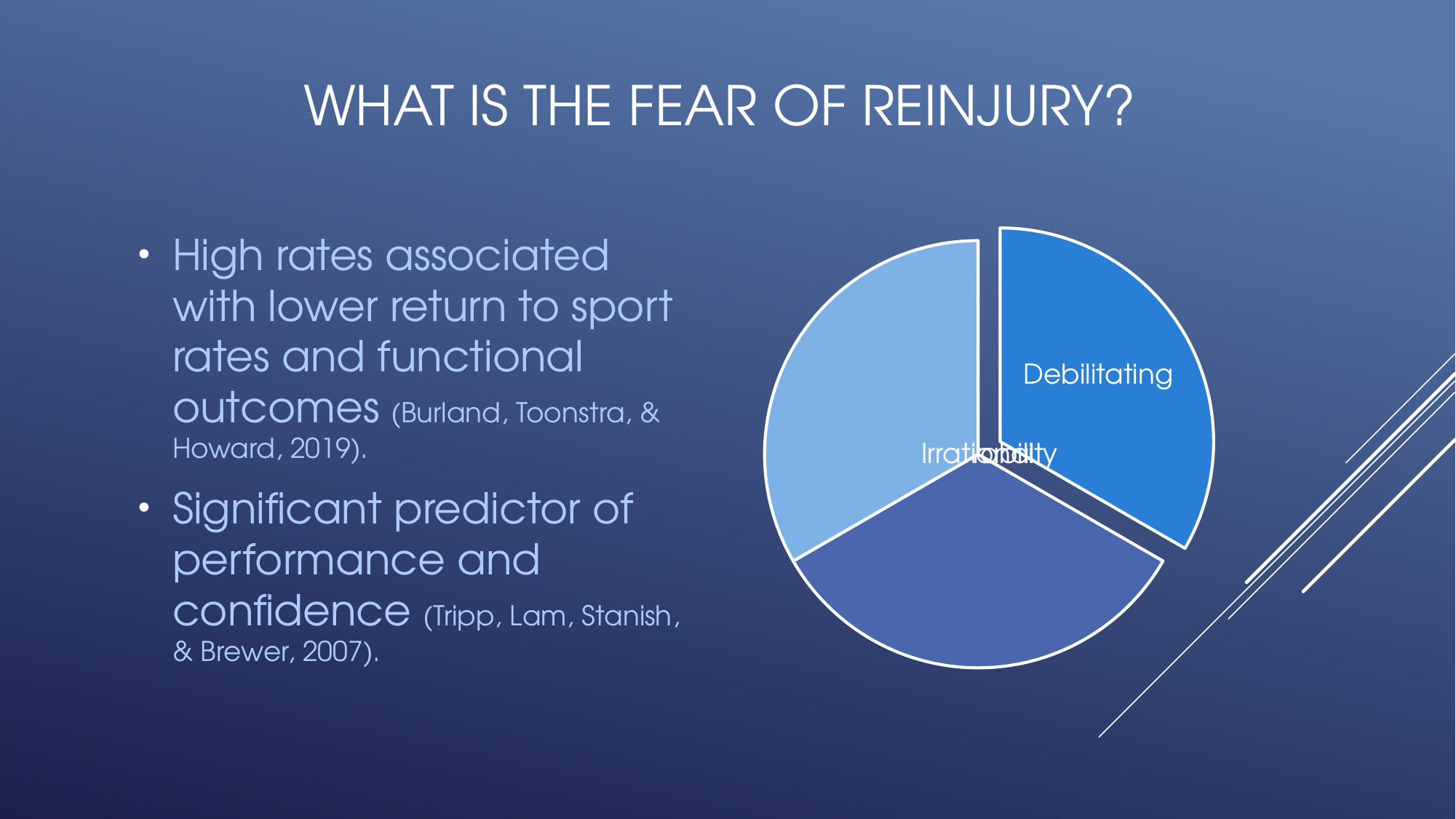

# What is The fear of reinjury?

Vulnerability
Irrational
High rates associated with lower return to sport rates and functional outcomes (Burland, Toonstra, & Howard, 2019).
Significant predictor of performance and confidence (Tripp, Lam, Stanish, & Brewer, 2007).
Debilitating